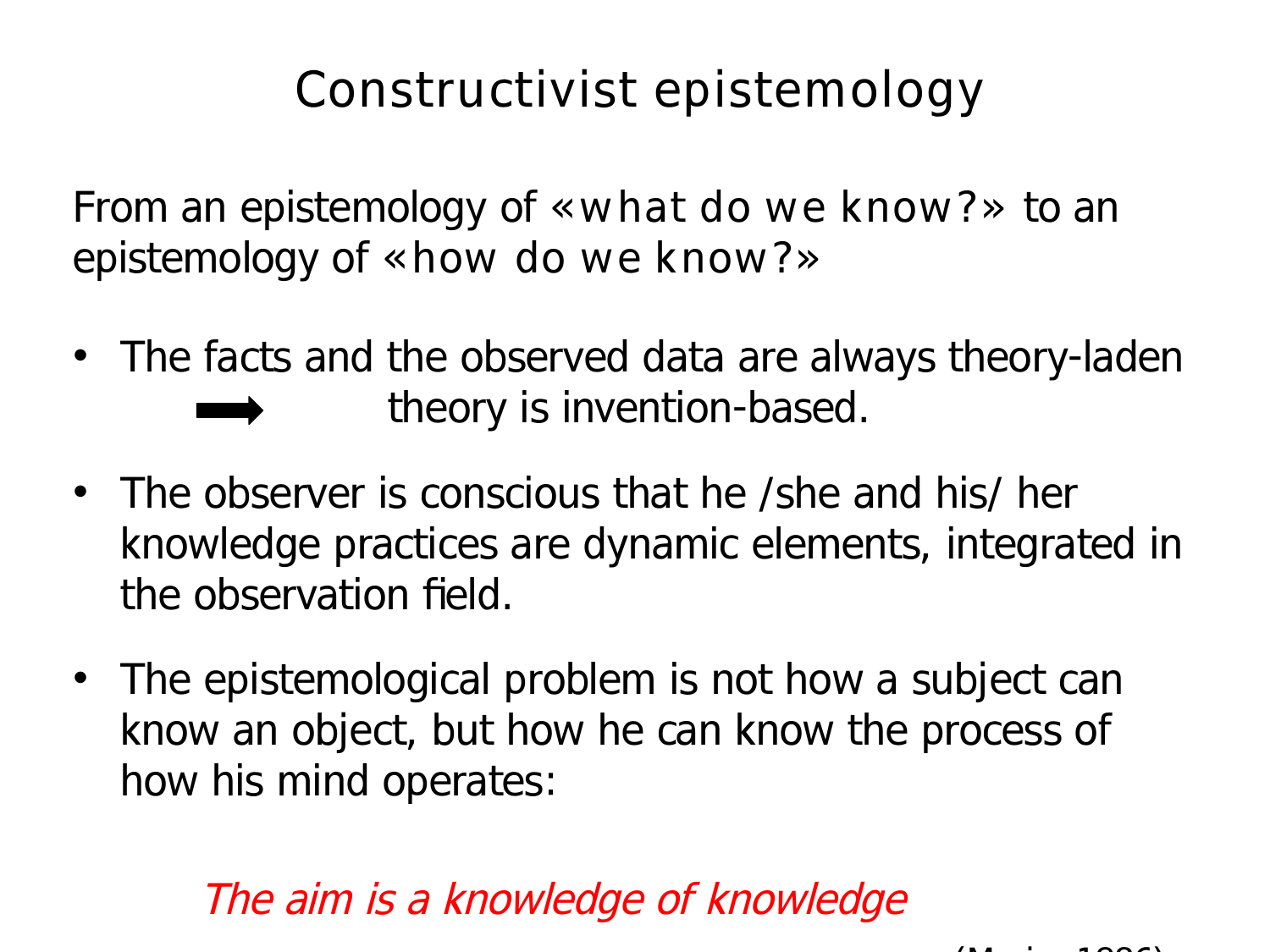

Constructivist epistemology
From an epistemology of «what do we know?» to an epistemology of «how do we know?»

The facts and the observed data are always theory-laden		 theory is invention-based.

The observer is conscious that he /she and his/ her knowledge practices are dynamic elements, integrated in the observation field.

The epistemological problem is not how a subject can know an object, but how he can know the process of how his mind operates:

	The aim is a knowledge of knowledge
						     (Morin, 1986)